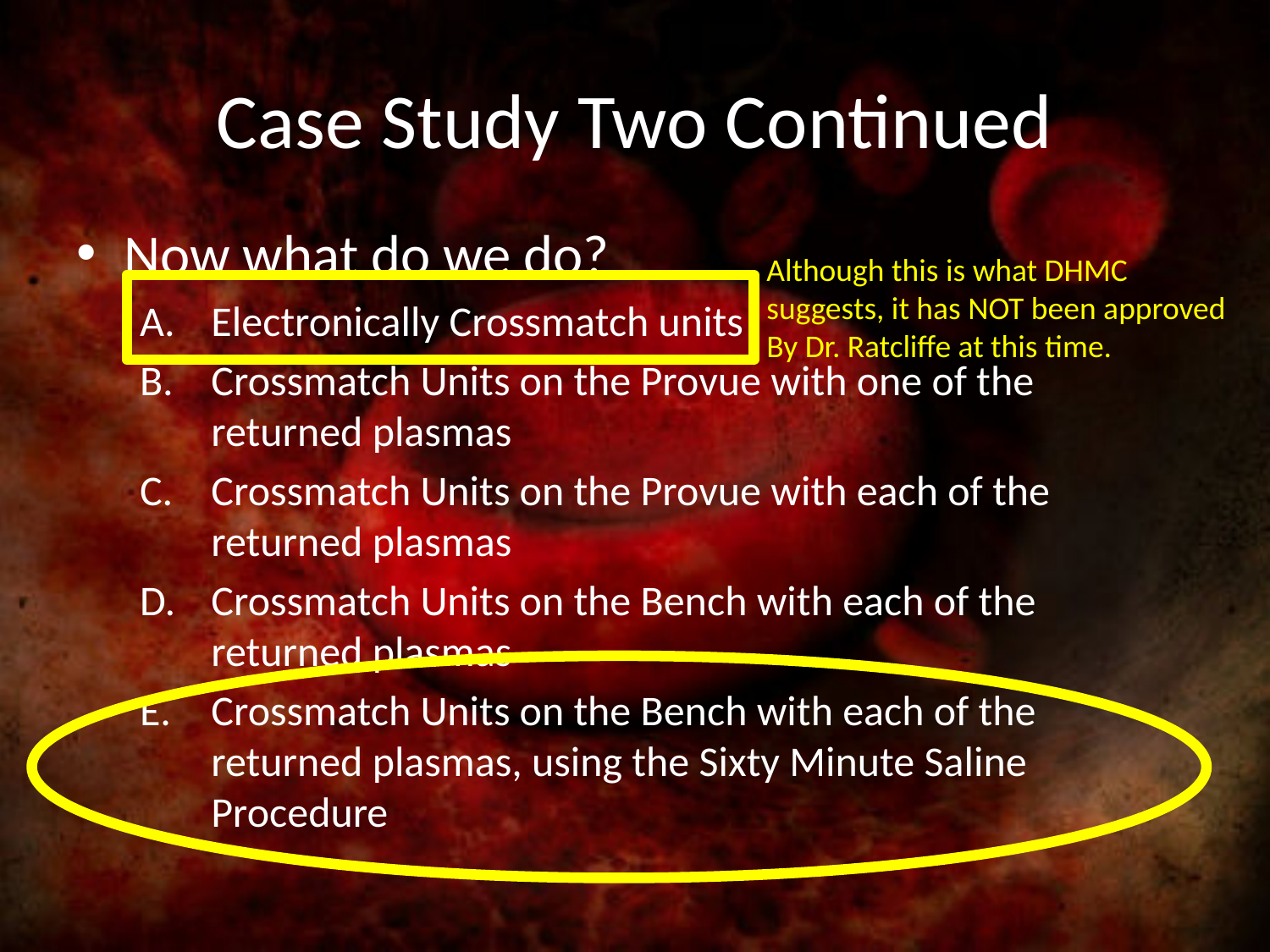

# Case Study Two Continued
Now what do we do?
Electronically Crossmatch units
Crossmatch Units on the Provue with one of the returned plasmas
Crossmatch Units on the Provue with each of the returned plasmas
Crossmatch Units on the Bench with each of the returned plasmas
Crossmatch Units on the Bench with each of the returned plasmas, using the Sixty Minute Saline Procedure
Although this is what DHMC
suggests, it has NOT been approved By Dr. Ratcliffe at this time.